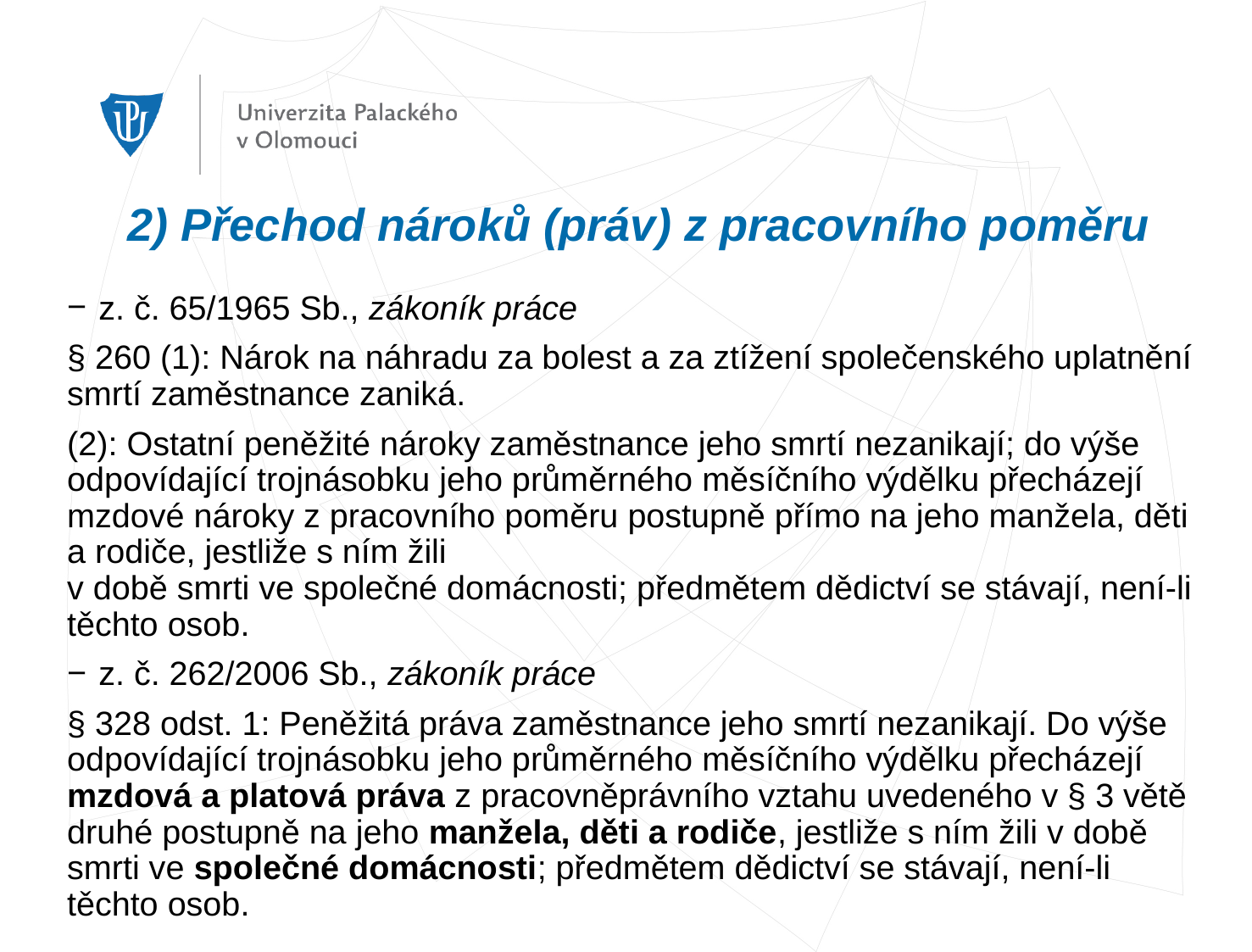

# 2) Přechod nároků (práv) z pracovního poměru
z. č. 65/1965 Sb., zákoník práce
§ 260 (1): Nárok na náhradu za bolest a za ztížení společenského uplatnění smrtí zaměstnance zaniká.
(2): Ostatní peněžité nároky zaměstnance jeho smrtí nezanikají; do výše odpovídající trojnásobku jeho průměrného měsíčního výdělku přecházejí mzdové nároky z pracovního poměru postupně přímo na jeho manžela, děti a rodiče, jestliže s ním žili
v době smrti ve společné domácnosti; předmětem dědictví se stávají, není-li těchto osob.
z. č. 262/2006 Sb., zákoník práce
§ 328 odst. 1: Peněžitá práva zaměstnance jeho smrtí nezanikají. Do výše odpovídající trojnásobku jeho průměrného měsíčního výdělku přecházejí mzdová a platová práva z pracovněprávního vztahu uvedeného v § 3 větě druhé postupně na jeho manžela, děti a rodiče, jestliže s ním žili v době smrti ve společné domácnosti; předmětem dědictví se stávají, není-li těchto osob.